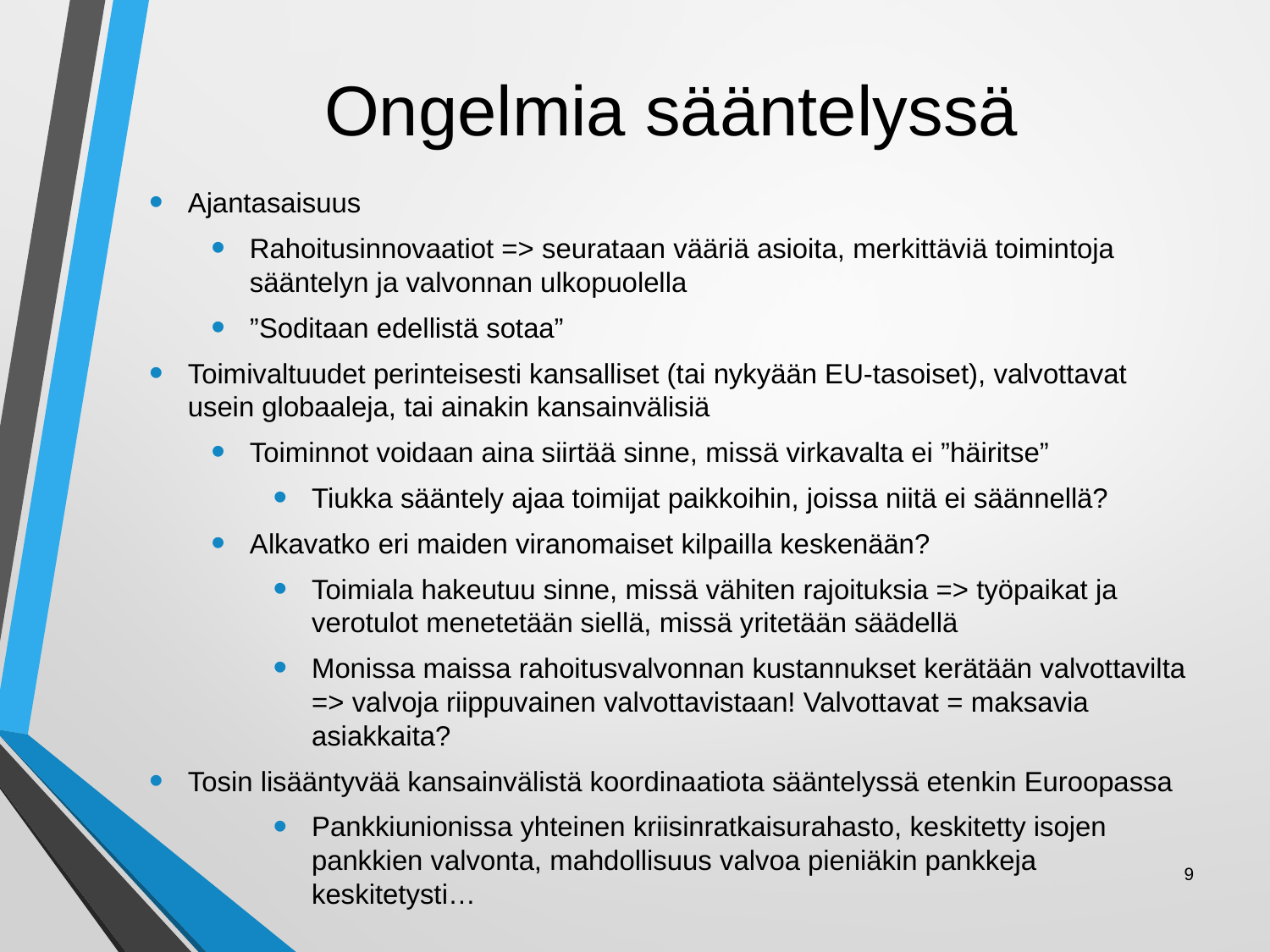

# Ongelmia sääntelyssä
Ajantasaisuus
Rahoitusinnovaatiot => seurataan vääriä asioita, merkittäviä toimintoja sääntelyn ja valvonnan ulkopuolella
”Soditaan edellistä sotaa”
Toimivaltuudet perinteisesti kansalliset (tai nykyään EU-tasoiset), valvottavat usein globaaleja, tai ainakin kansainvälisiä
Toiminnot voidaan aina siirtää sinne, missä virkavalta ei ”häiritse”
Tiukka sääntely ajaa toimijat paikkoihin, joissa niitä ei säännellä?
Alkavatko eri maiden viranomaiset kilpailla keskenään?
Toimiala hakeutuu sinne, missä vähiten rajoituksia => työpaikat ja verotulot menetetään siellä, missä yritetään säädellä
Monissa maissa rahoitusvalvonnan kustannukset kerätään valvottavilta => valvoja riippuvainen valvottavistaan! Valvottavat = maksavia asiakkaita?
Tosin lisääntyvää kansainvälistä koordinaatiota sääntelyssä etenkin Euroopassa
Pankkiunionissa yhteinen kriisinratkaisurahasto, keskitetty isojen pankkien valvonta, mahdollisuus valvoa pieniäkin pankkeja keskitetysti…

9